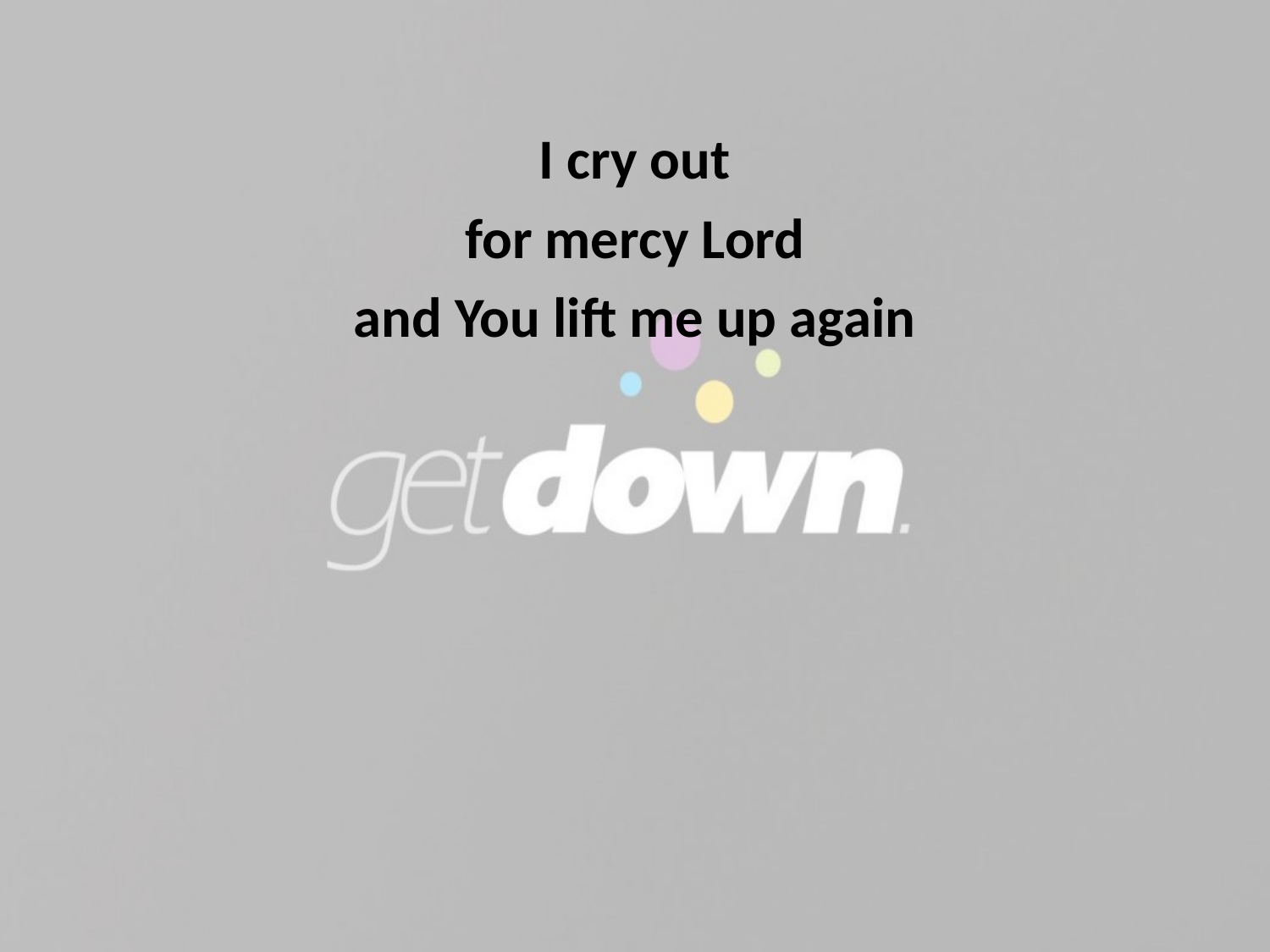

I cry out
for mercy Lord
and You lift me up again